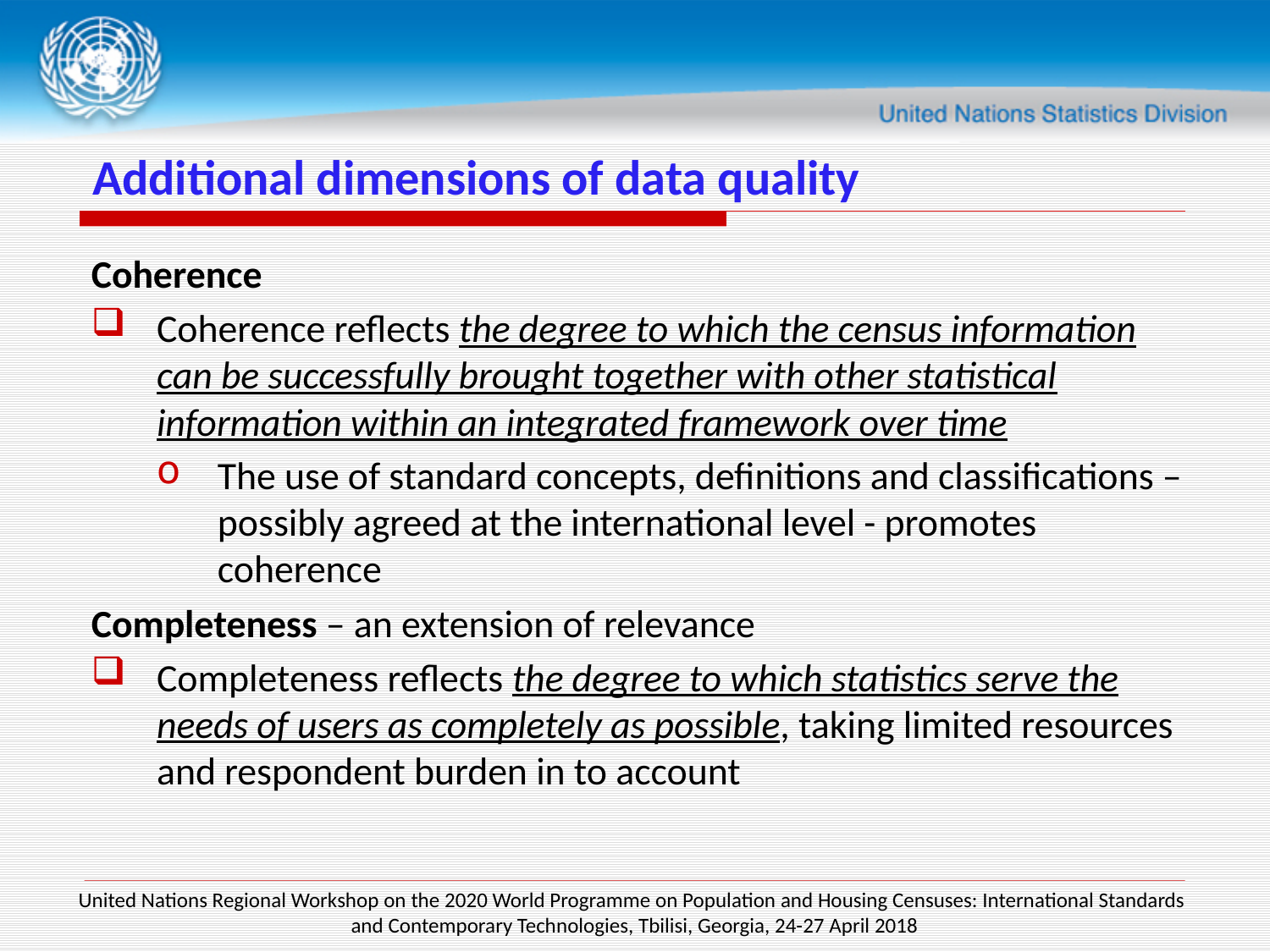

# Additional dimensions of data quality
Coherence
Coherence reflects the degree to which the census information can be successfully brought together with other statistical information within an integrated framework over time
The use of standard concepts, definitions and classifications – possibly agreed at the international level - promotes coherence
Completeness – an extension of relevance
Completeness reflects the degree to which statistics serve the needs of users as completely as possible, taking limited resources and respondent burden in to account